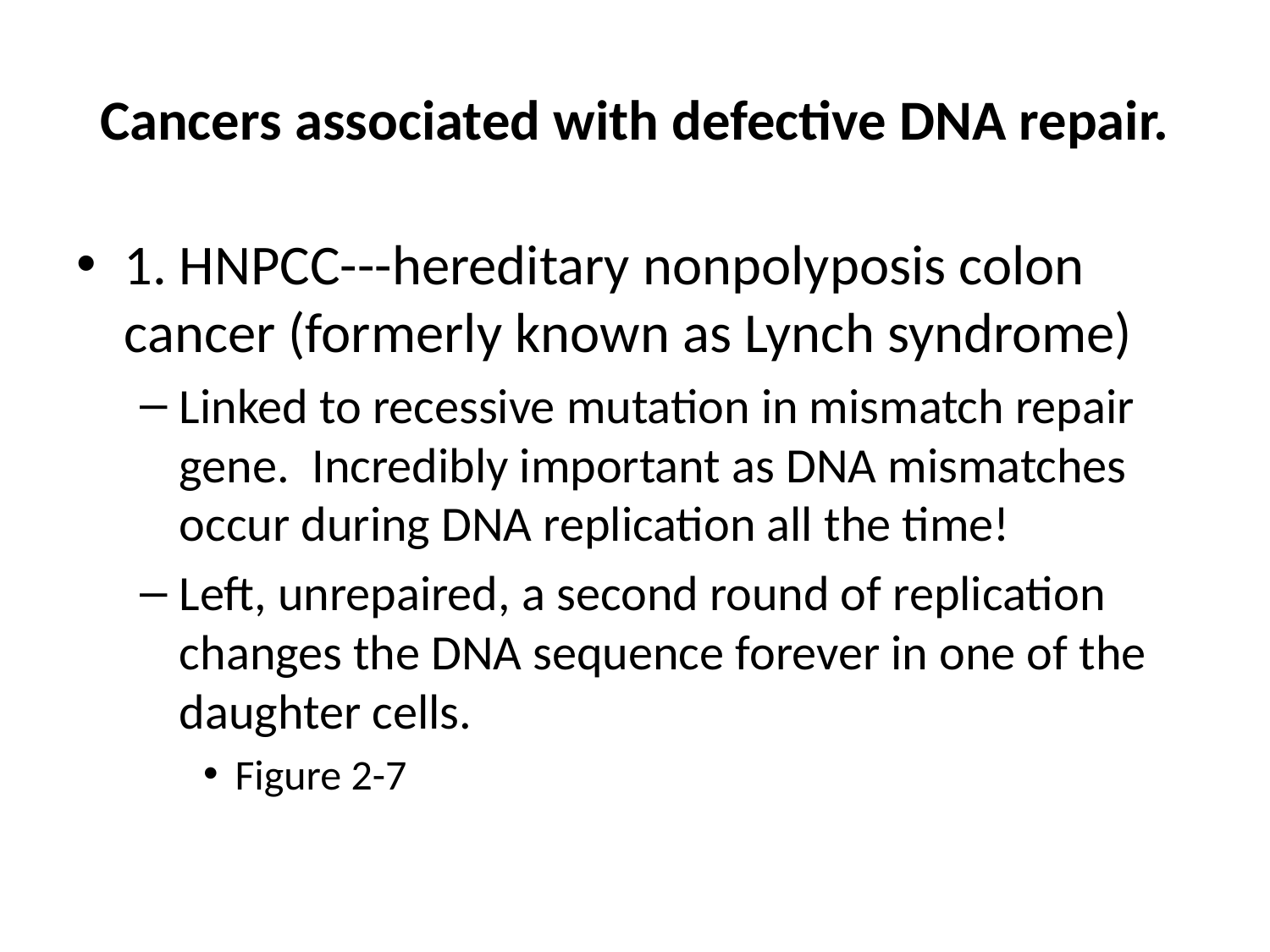

# Cancers associated with defective DNA repair.
1. HNPCC---hereditary nonpolyposis colon cancer (formerly known as Lynch syndrome)
Linked to recessive mutation in mismatch repair gene.  Incredibly important as DNA mismatches occur during DNA replication all the time!
Left, unrepaired, a second round of replication changes the DNA sequence forever in one of the daughter cells.
Figure 2-7